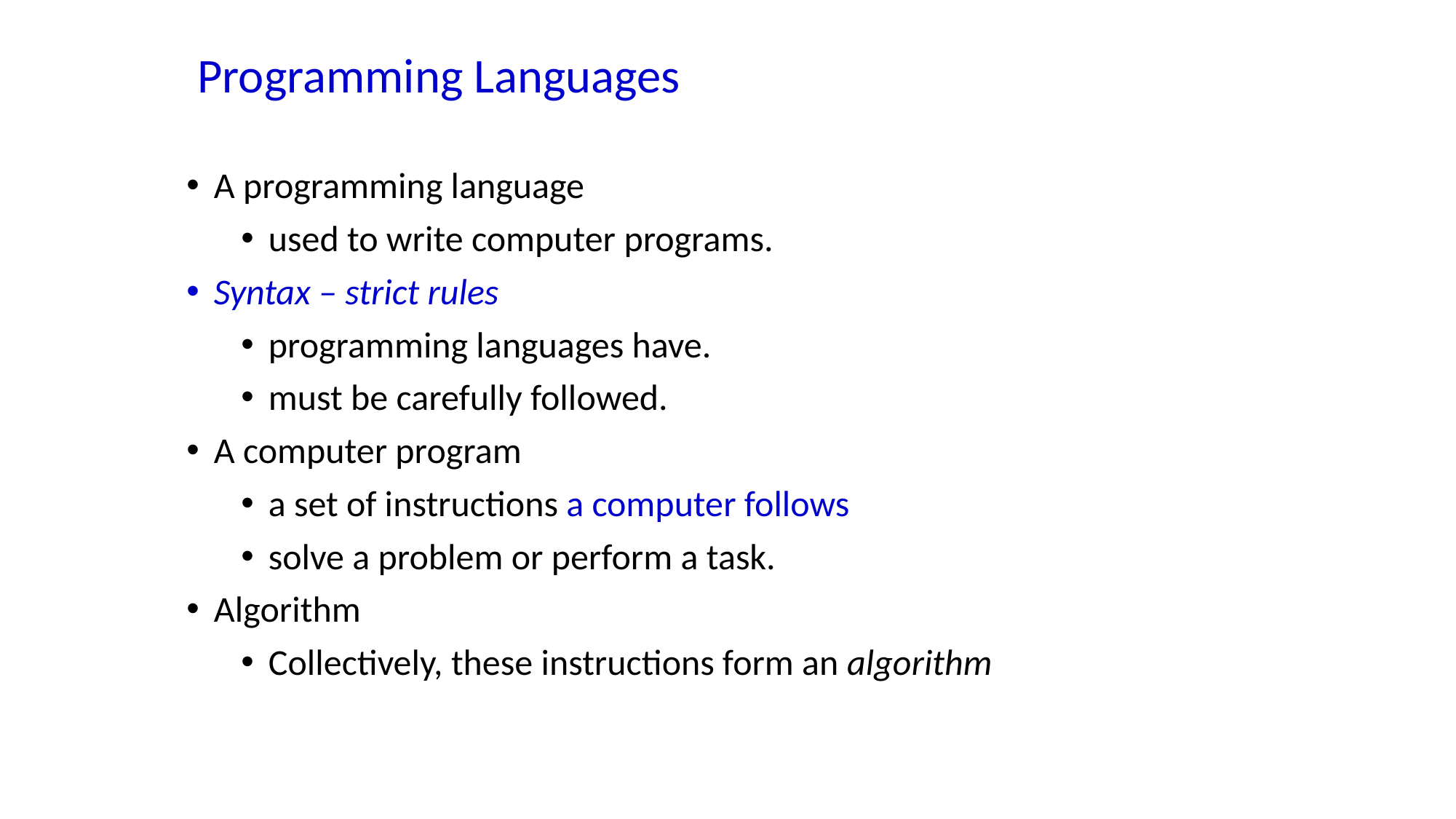

Programming Languages
A programming language
used to write computer programs.
Syntax – strict rules
programming languages have.
must be carefully followed.
A computer program
a set of instructions a computer follows
solve a problem or perform a task.
Algorithm
Collectively, these instructions form an algorithm